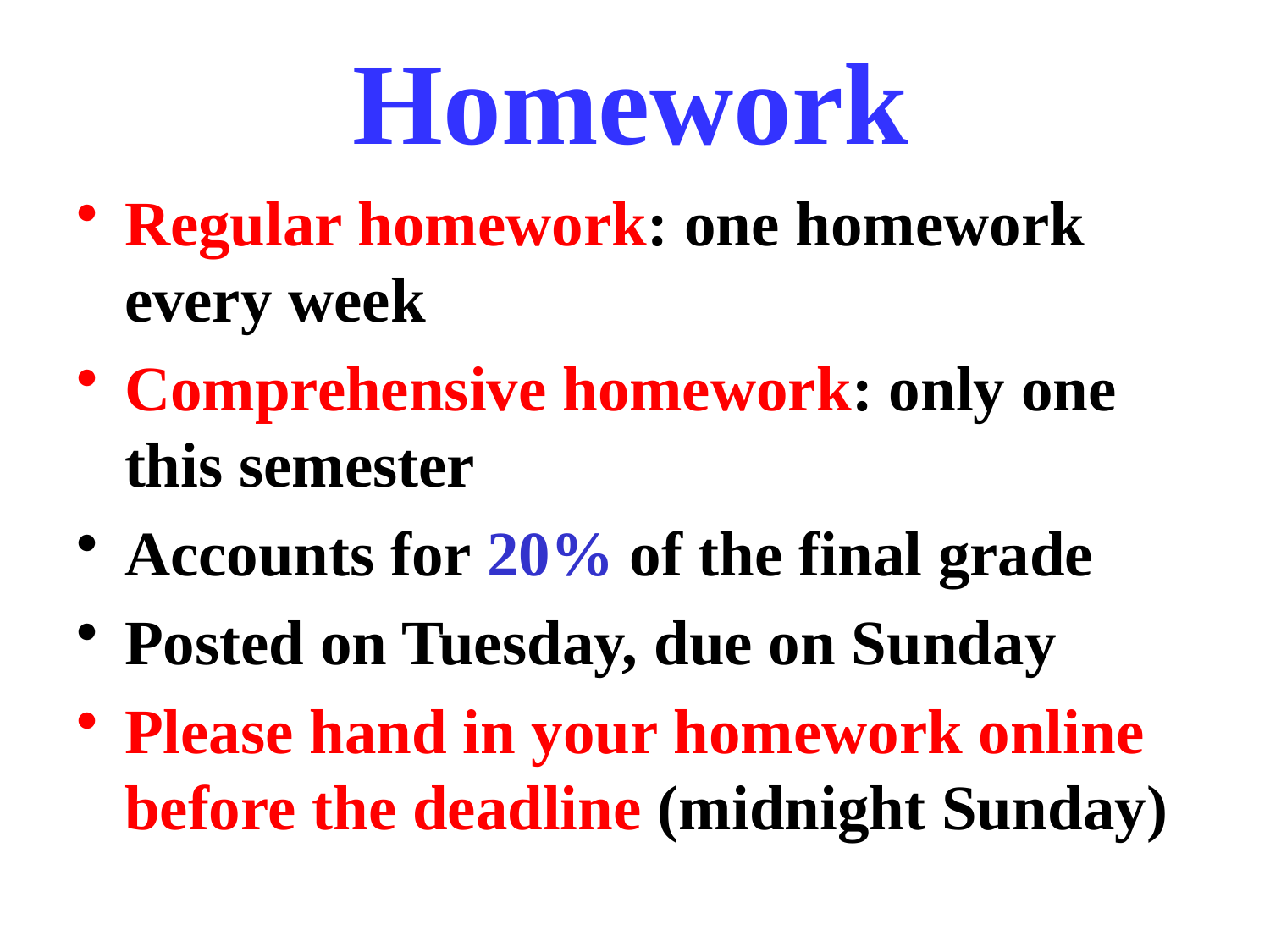

# Homework
Regular homework: one homework every week
Comprehensive homework: only one this semester
Accounts for 20% of the final grade
Posted on Tuesday, due on Sunday
Please hand in your homework online before the deadline (midnight Sunday)